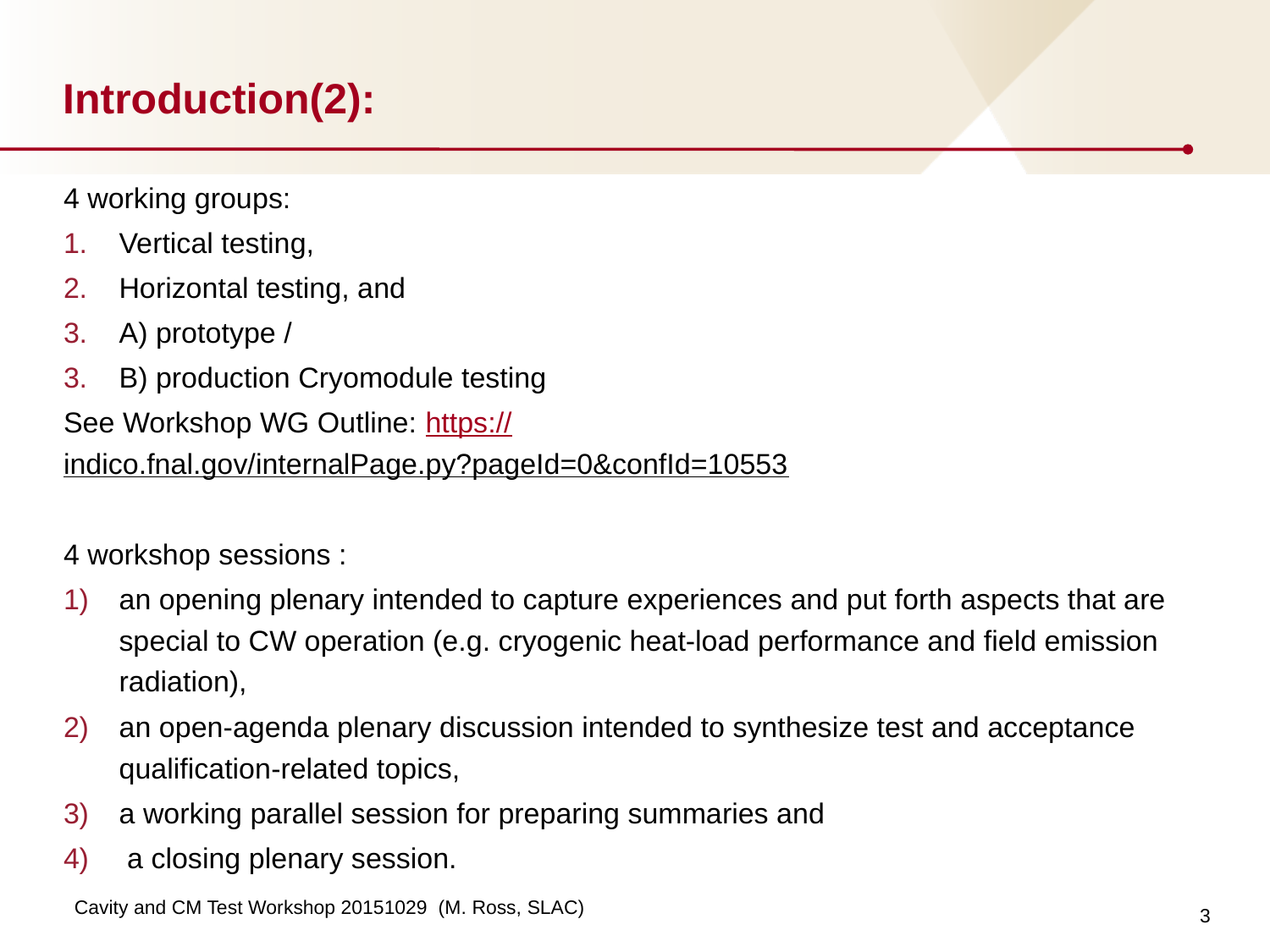

# Introduction(2):
4 working groups:
Vertical testing,
Horizontal testing, and
A) prototype /
B) production Cryomodule testing
See Workshop WG Outline: https://indico.fnal.gov/internalPage.py?pageId=0&confId=10553

4 workshop sessions :
an opening plenary intended to capture experiences and put forth aspects that are special to CW operation (e.g. cryogenic heat-load performance and field emission radiation),
an open-agenda plenary discussion intended to synthesize test and acceptance qualification-related topics,
a working parallel session for preparing summaries and
 a closing plenary session.
3
Cavity and CM Test Workshop 20151029  (M. Ross, SLAC)